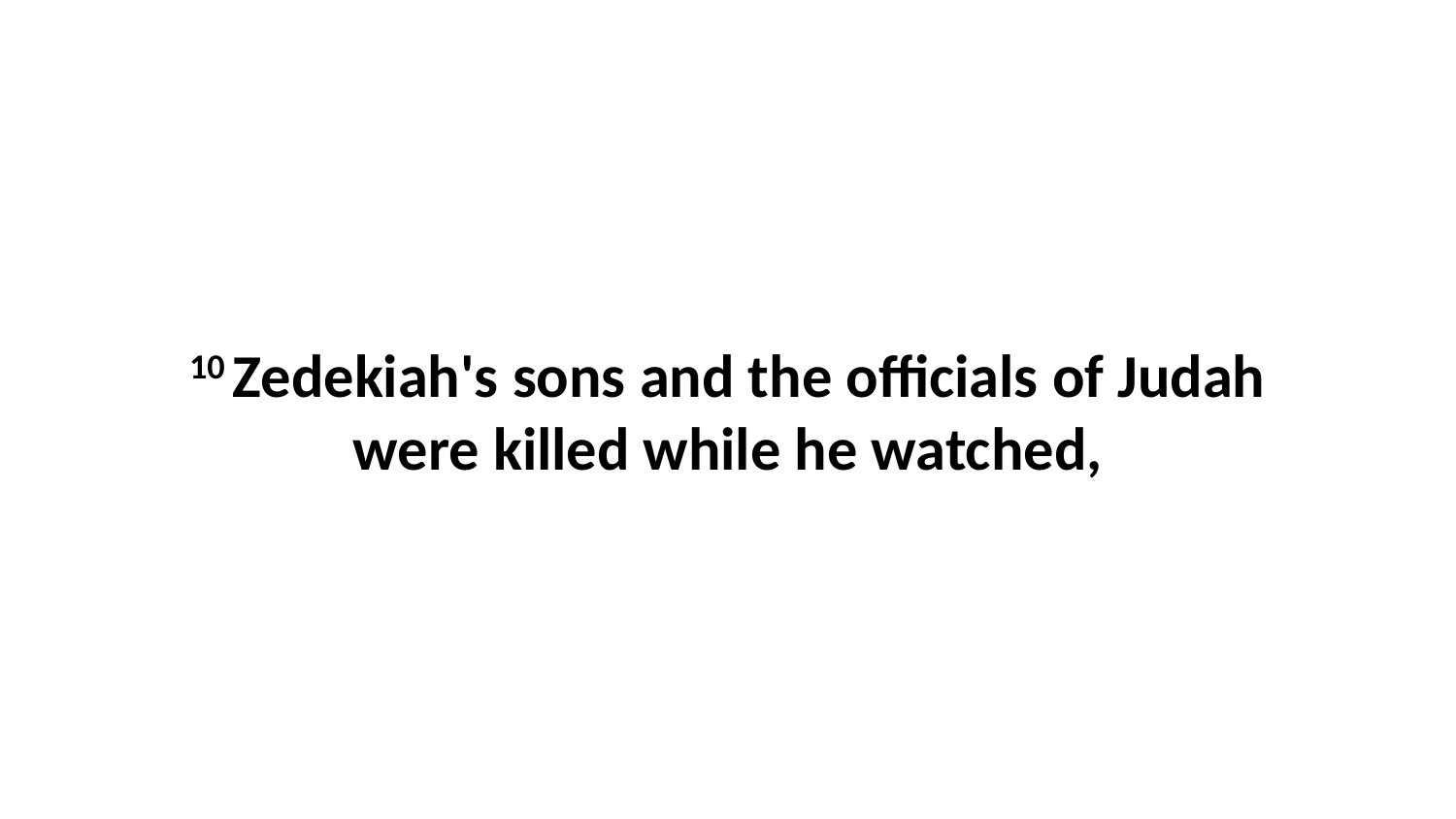

10 Zedekiah's sons and the officials of Judah were killed while he watched,